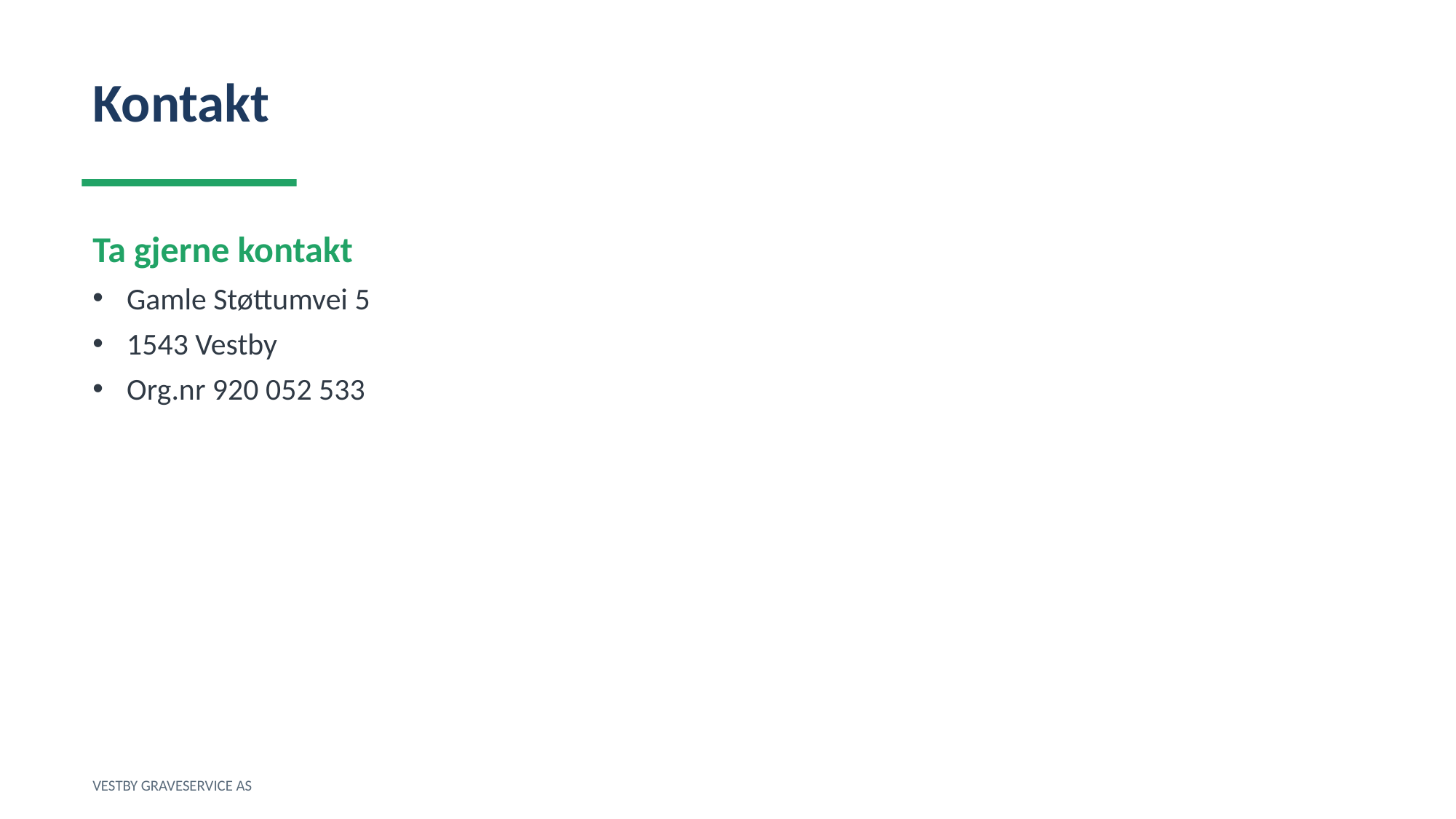

Kontakt

Ta gjerne kontakt
Gamle Støttumvei 5
1543 Vestby
Org.nr 920 052 533
VESTBY GRAVESERVICE AS